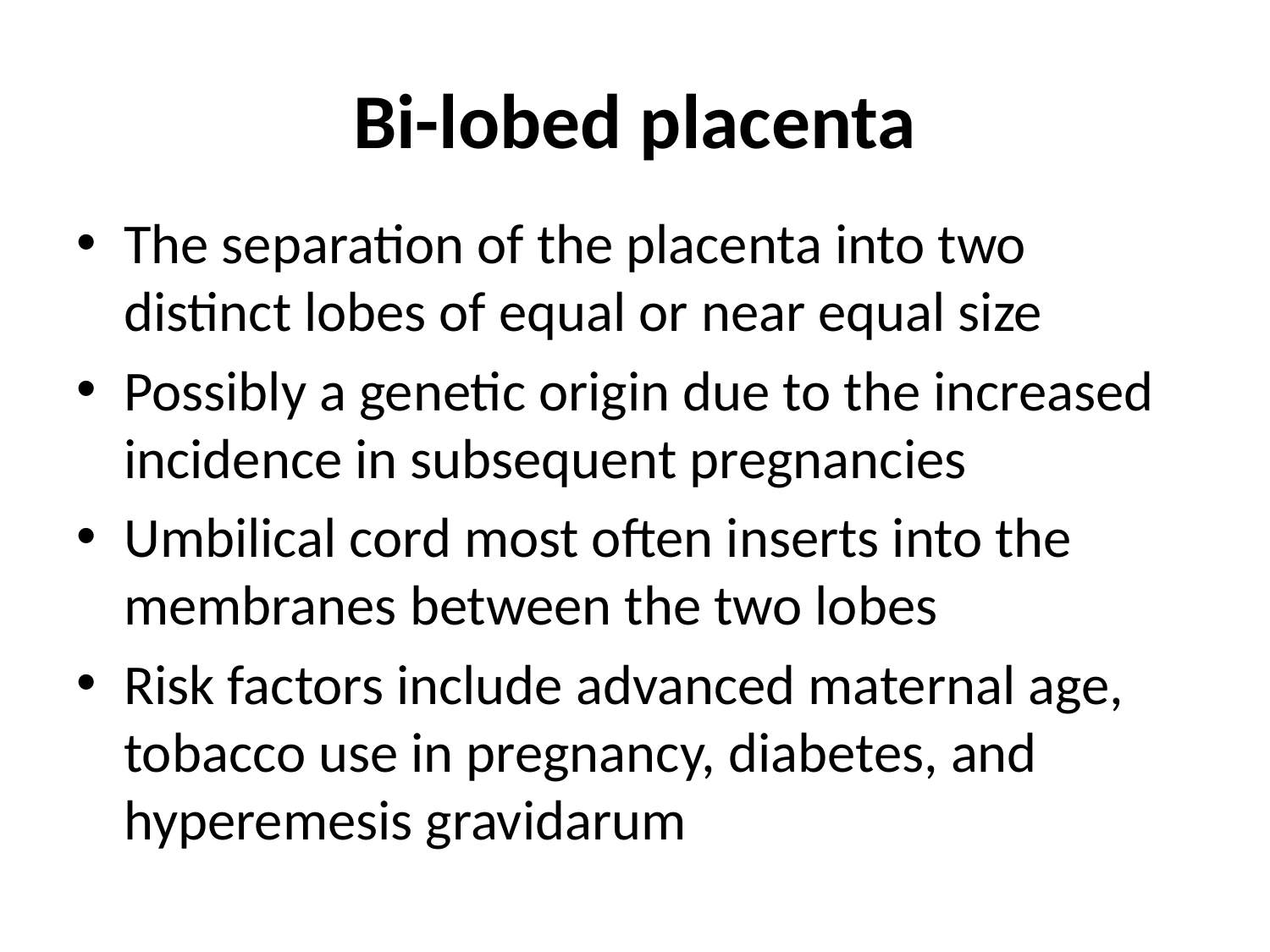

# Bi-lobed placenta
The separation of the placenta into two distinct lobes of equal or near equal size
Possibly a genetic origin due to the increased incidence in subsequent pregnancies
Umbilical cord most often inserts into the membranes between the two lobes
Risk factors include advanced maternal age, tobacco use in pregnancy, diabetes, and hyperemesis gravidarum